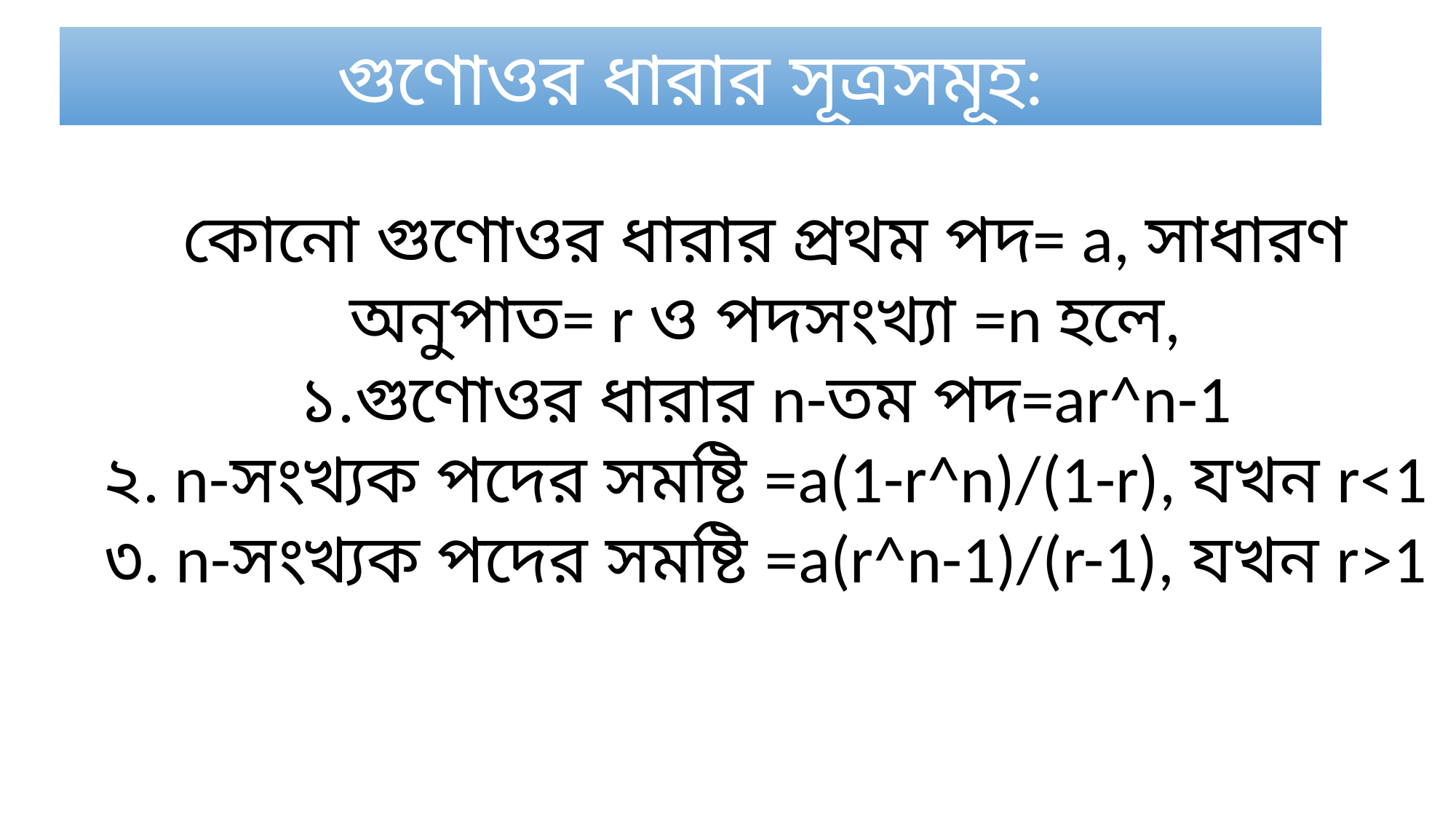

গুণোওর ধারার সূত্রসমূহ:
কোনো গুণোওর ধারার প্রথম পদ= a, সাধারণ অনুপাত= r ও পদসংখ‍্যা =n হলে,
১.গুণোওর ধারার n-তম পদ=ar^n-1
২. n-সংখ‍্যক পদের সমষ্টি =a(1-r^n)/(1-r), যখন r<1
৩. n-সংখ‍্যক পদের সমষ্টি =a(r^n-1)/(r-1), যখন r>1